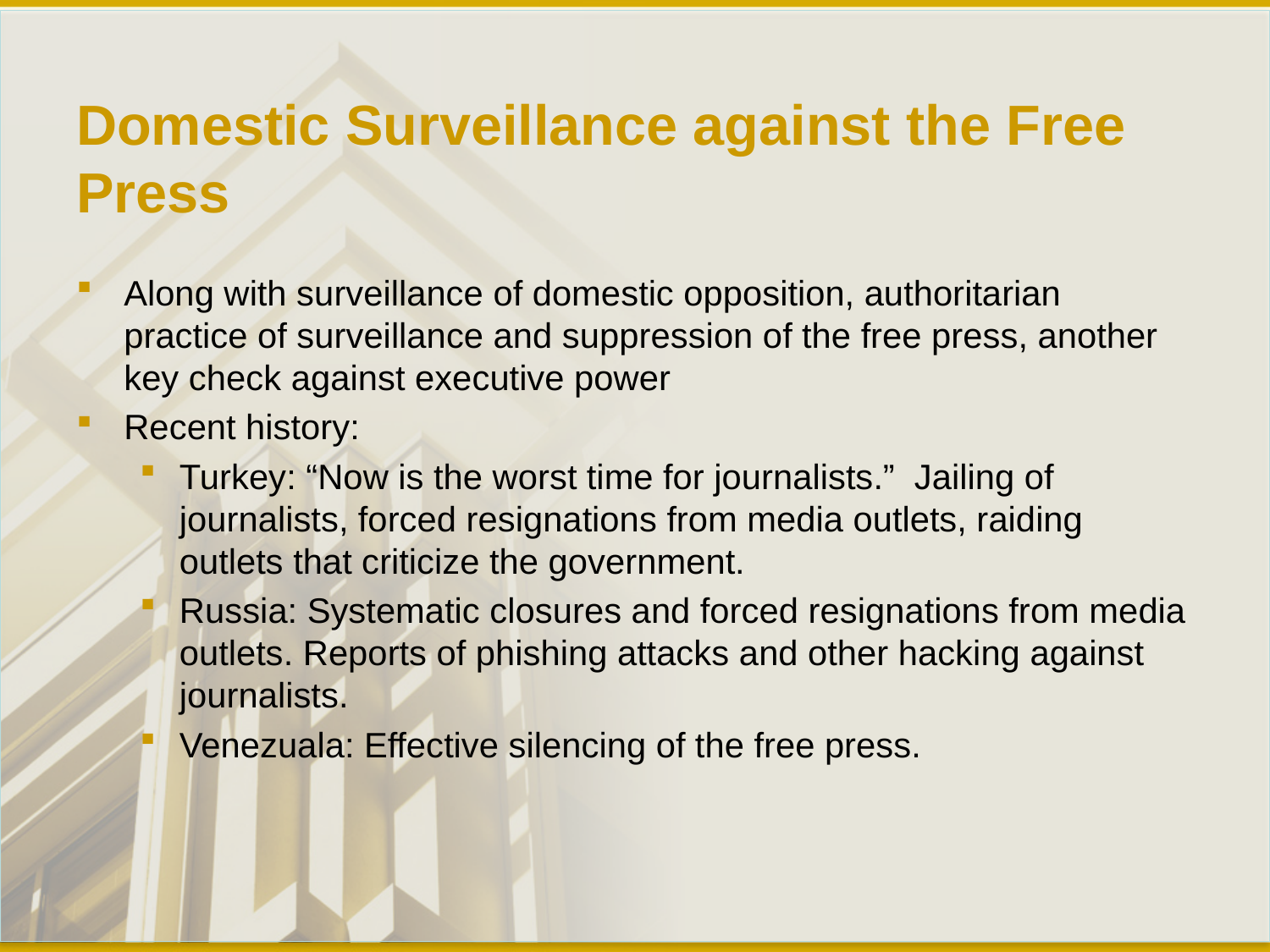

# Domestic Surveillance against the Free Press
Along with surveillance of domestic opposition, authoritarian practice of surveillance and suppression of the free press, another key check against executive power
Recent history:
Turkey: “Now is the worst time for journalists.”  Jailing of journalists, forced resignations from media outlets, raiding outlets that criticize the government.
Russia: Systematic closures and forced resignations from media outlets. Reports of phishing attacks and other hacking against journalists.
Venezuala: Effective silencing of the free press.